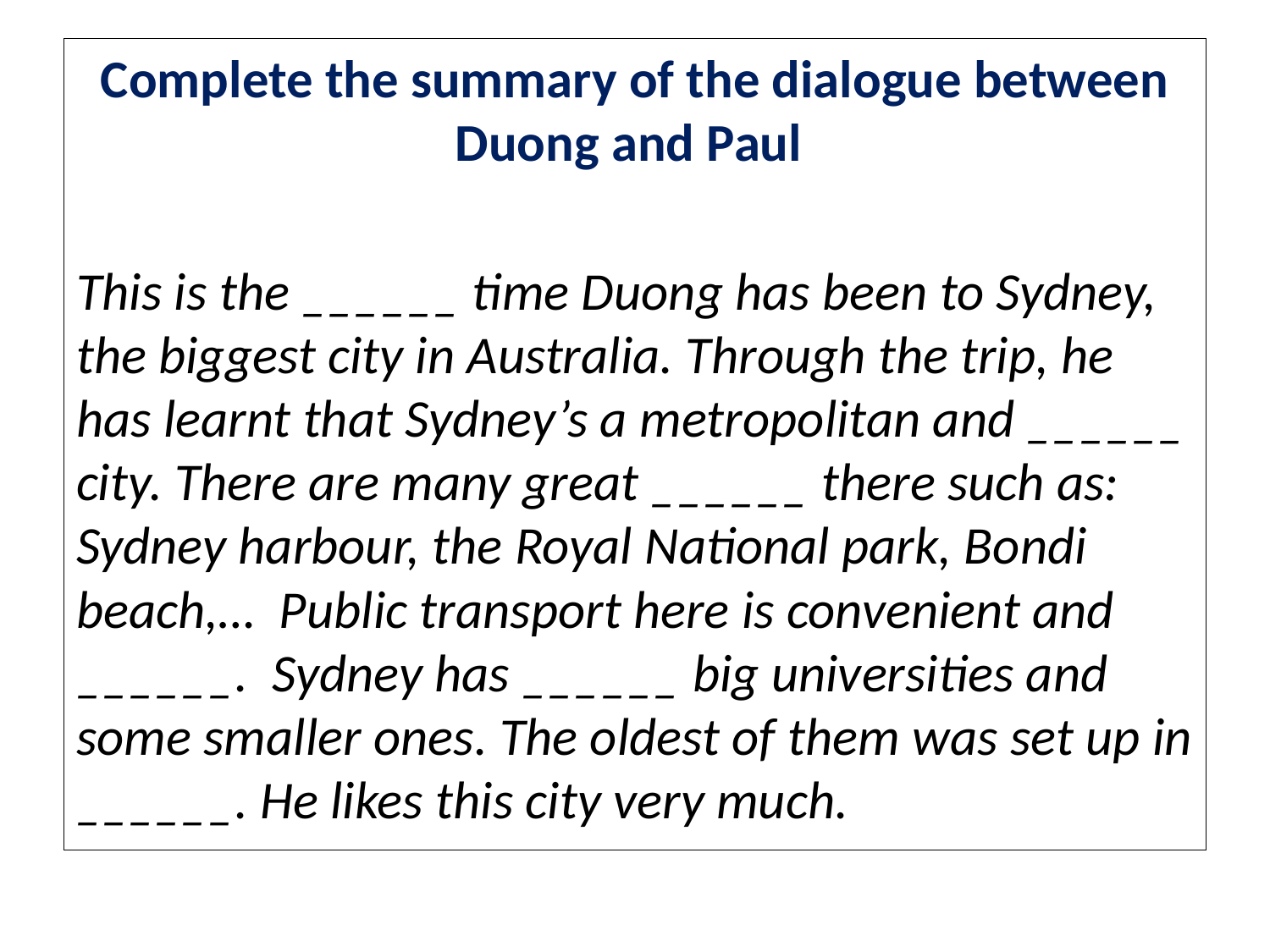

# Complete the summary of the dialogue between Duong and Paul

This is the ______ time Duong has been to Sydney, the biggest city in Australia. Through the trip, he has learnt that Sydney’s a metropolitan and ______ city. There are many great ______ there such as: Sydney harbour, the Royal National park, Bondi beach,…  Public transport here is convenient and ______.  Sydney has ______ big universities and some smaller ones. The oldest of them was set up in ______. He likes this city very much.